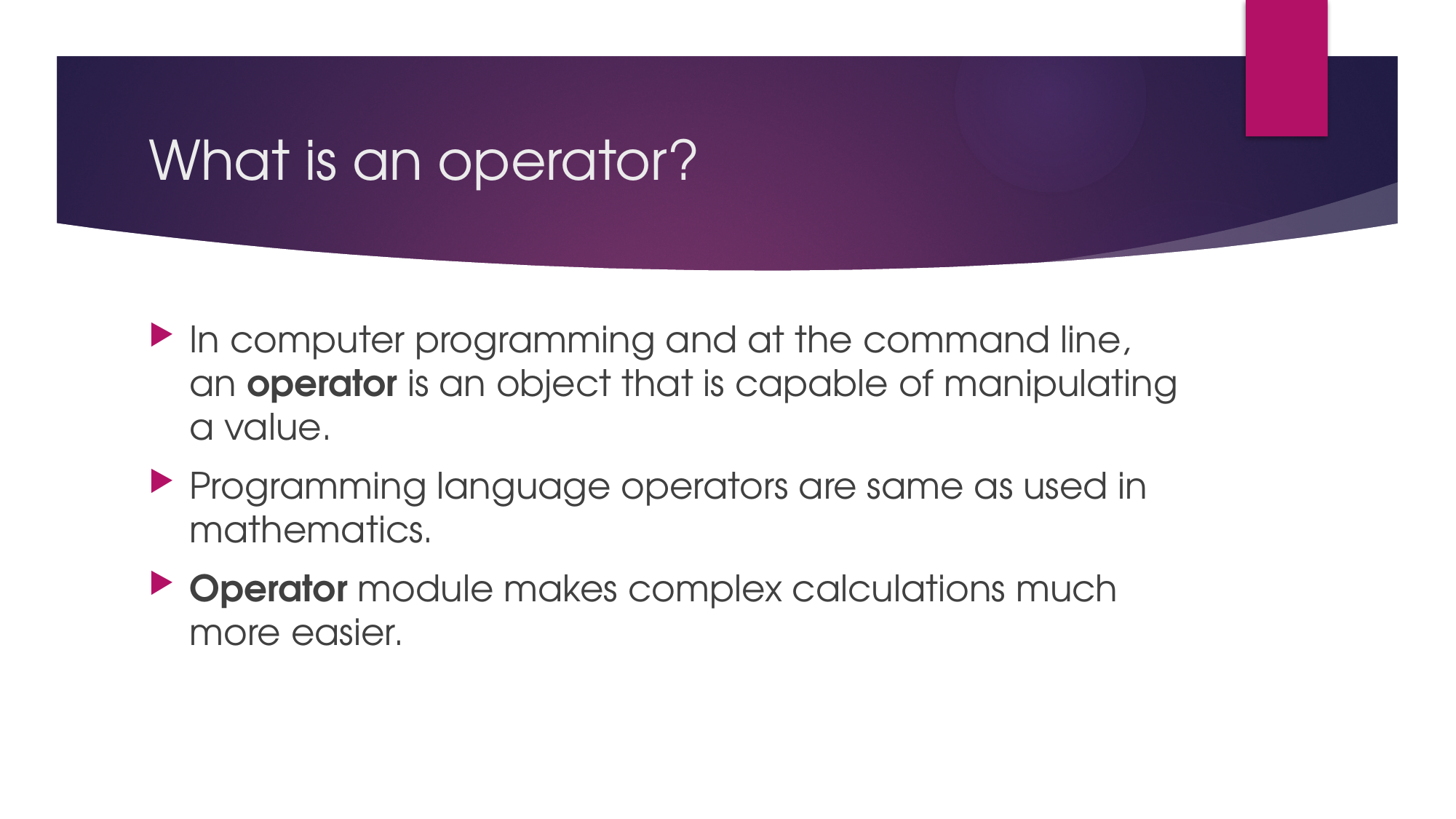

# What is an operator?
In computer programming and at the command line, an operator is an object that is capable of manipulating a value.
Programming language operators are same as used in mathematics.
Operator module makes complex calculations much more easier.